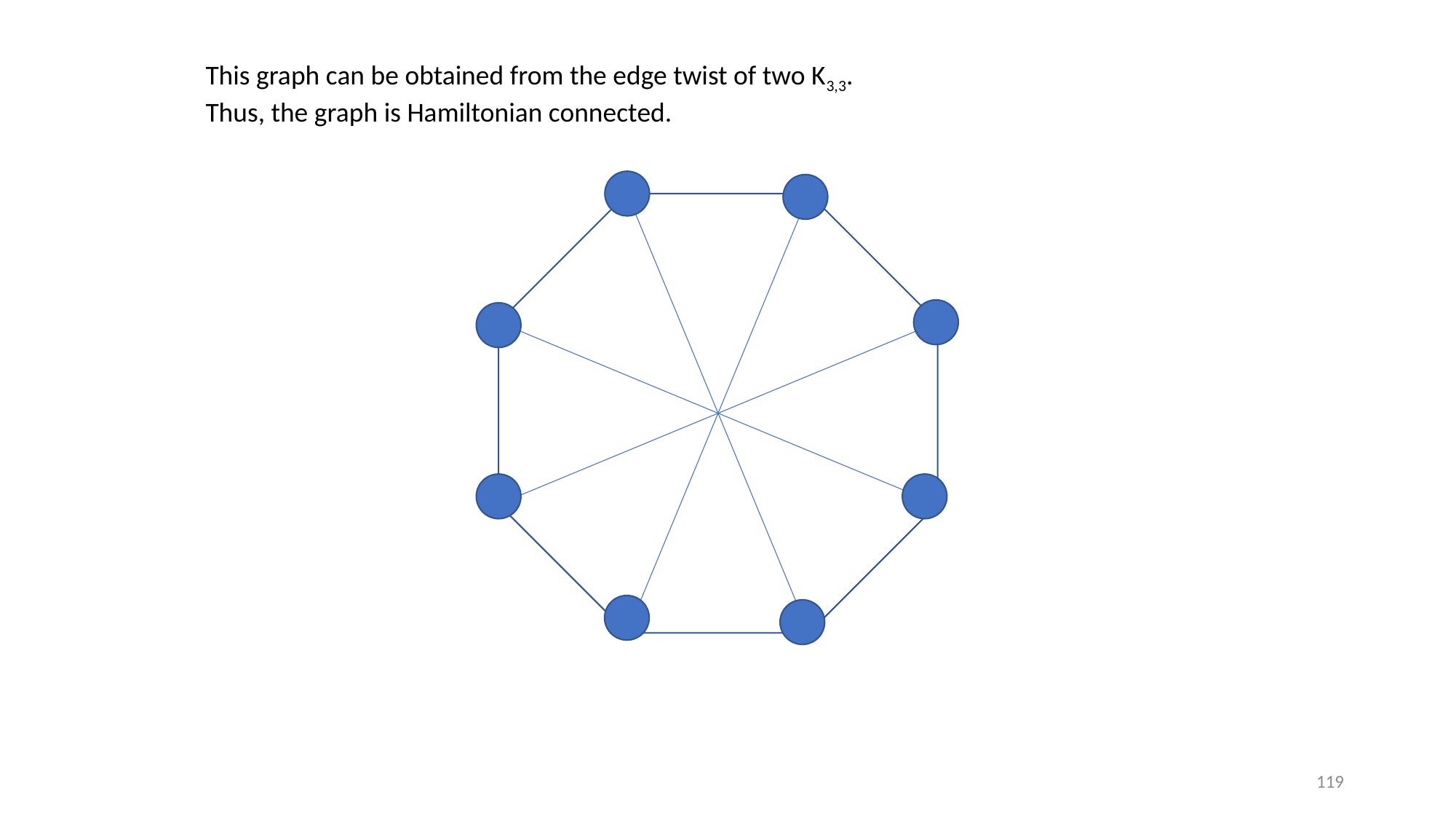

This graph can be obtained from the edge twist of two K3,3.
Thus, the graph is Hamiltonian connected.

119